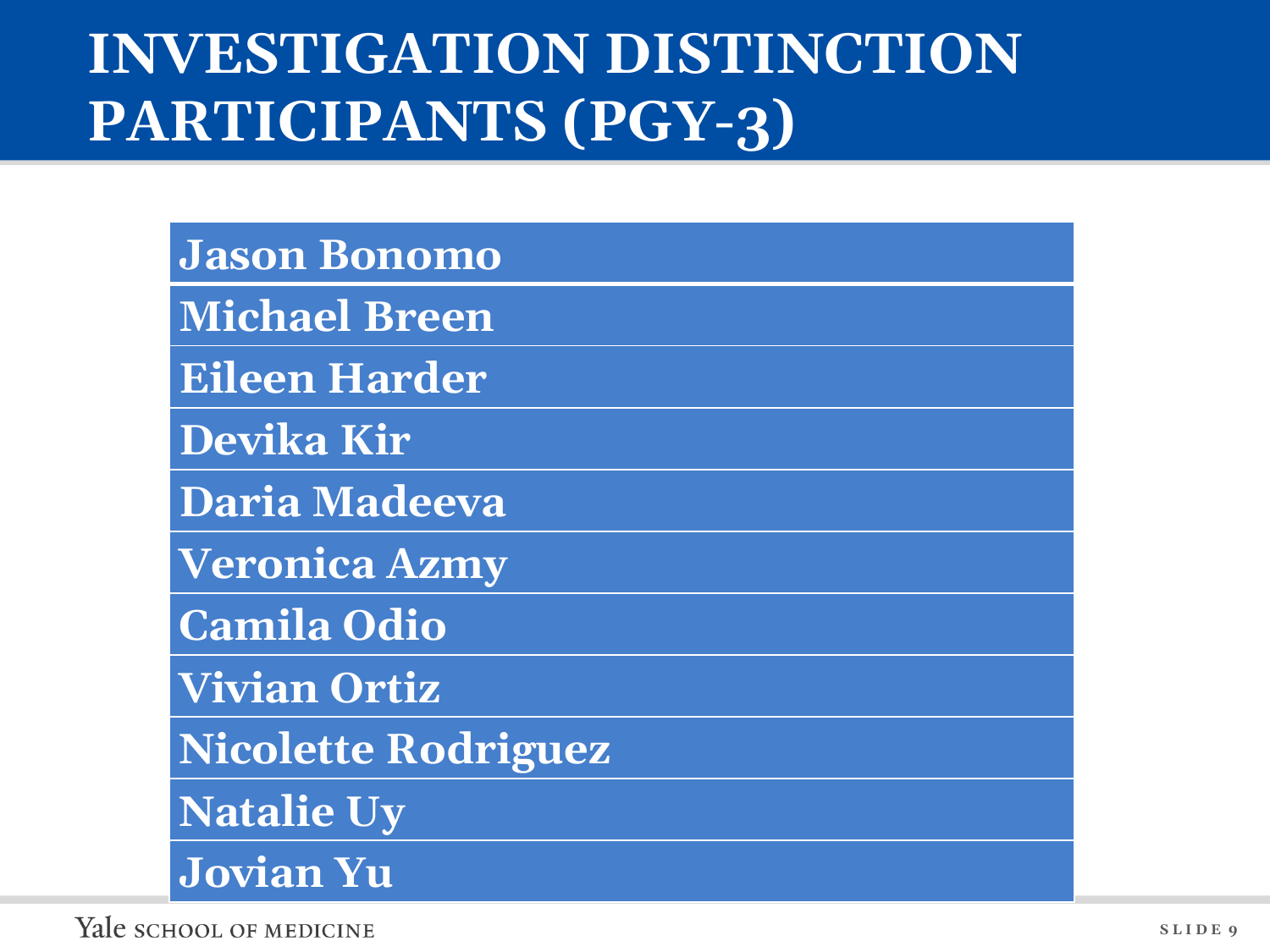

# INVESTIGATION DISTINCTION PARTICIPANTS (PGY-3)
| Jason Bonomo |
| --- |
| Michael Breen |
| Eileen Harder |
| Devika Kir |
| Daria Madeeva |
| Veronica Azmy |
| Camila Odio |
| Vivian Ortiz |
| Nicolette Rodriguez |
| Natalie Uy |
| Jovian Yu |